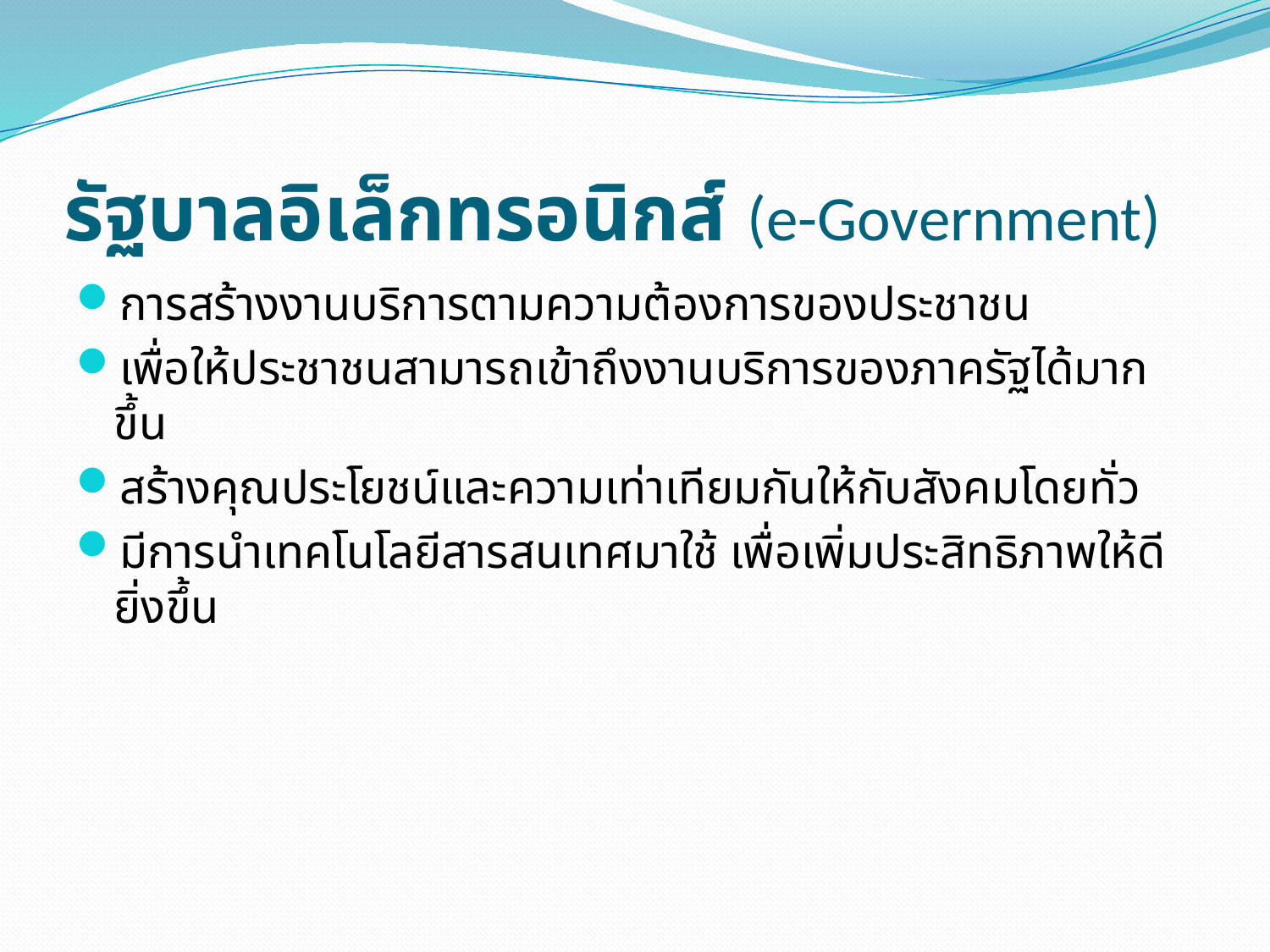

# รัฐบาลอิเล็กทรอนิกส์ (e-Government)
การสร้างงานบริการตามความต้องการของประชาชน
เพื่อให้ประชาชนสามารถเข้าถึงงานบริการของภาครัฐได้มากขึ้น
สร้างคุณประโยชน์และความเท่าเทียมกันให้กับสังคมโดยทั่ว
มีการนำเทคโนโลยีสารสนเทศมาใช้ เพื่อเพิ่มประสิทธิภาพให้ดียิ่งขึ้น